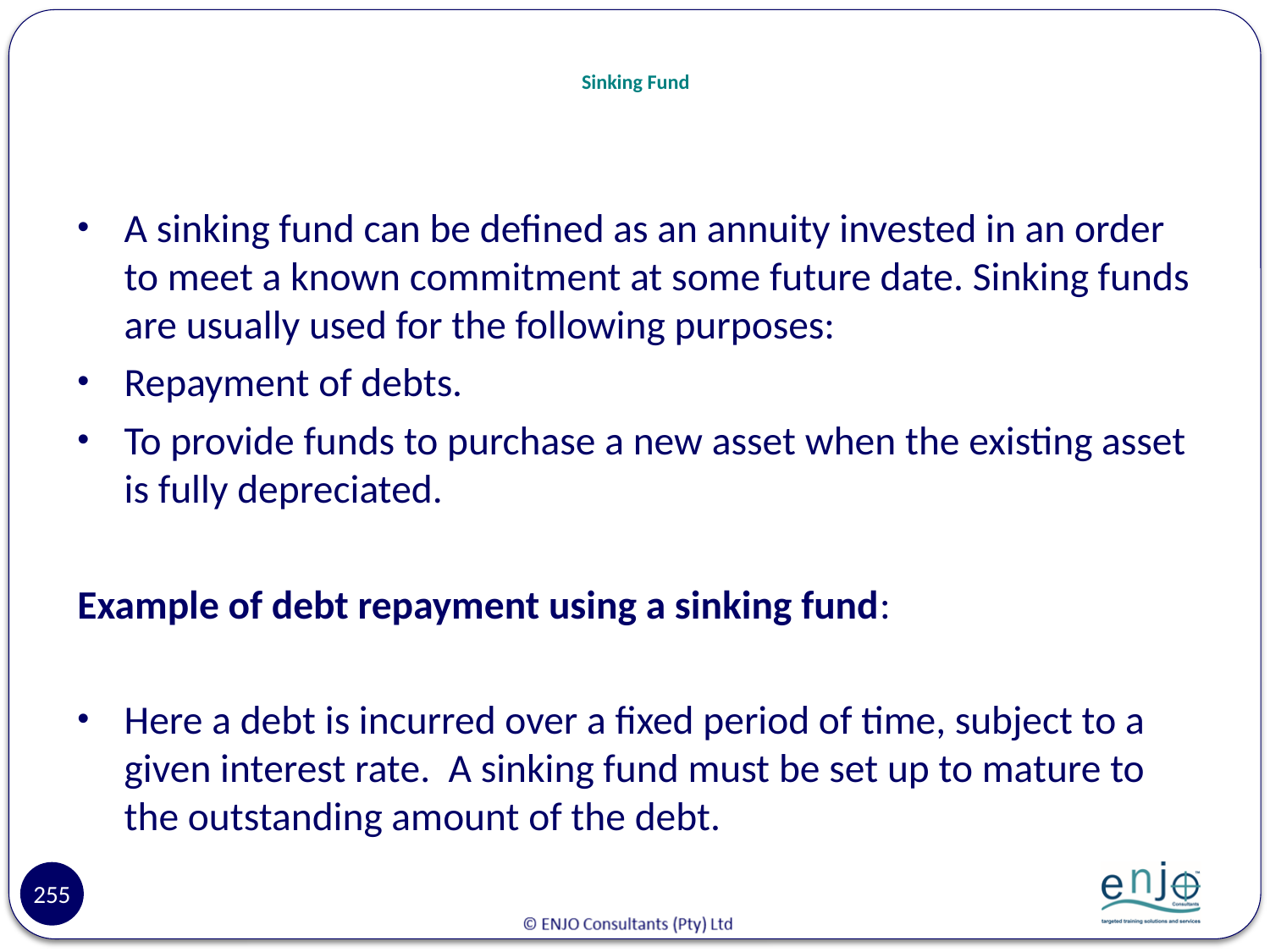

# Sinking Fund
A sinking fund can be defined as an annuity invested in an order to meet a known commitment at some future date. Sinking funds are usually used for the following purposes:
Repayment of debts.
To provide funds to purchase a new asset when the existing asset is fully depreciated.

Example of debt repayment using a sinking fund:

Here a debt is incurred over a fixed period of time, subject to a given interest rate.  A sinking fund must be set up to mature to the outstanding amount of the debt.

255